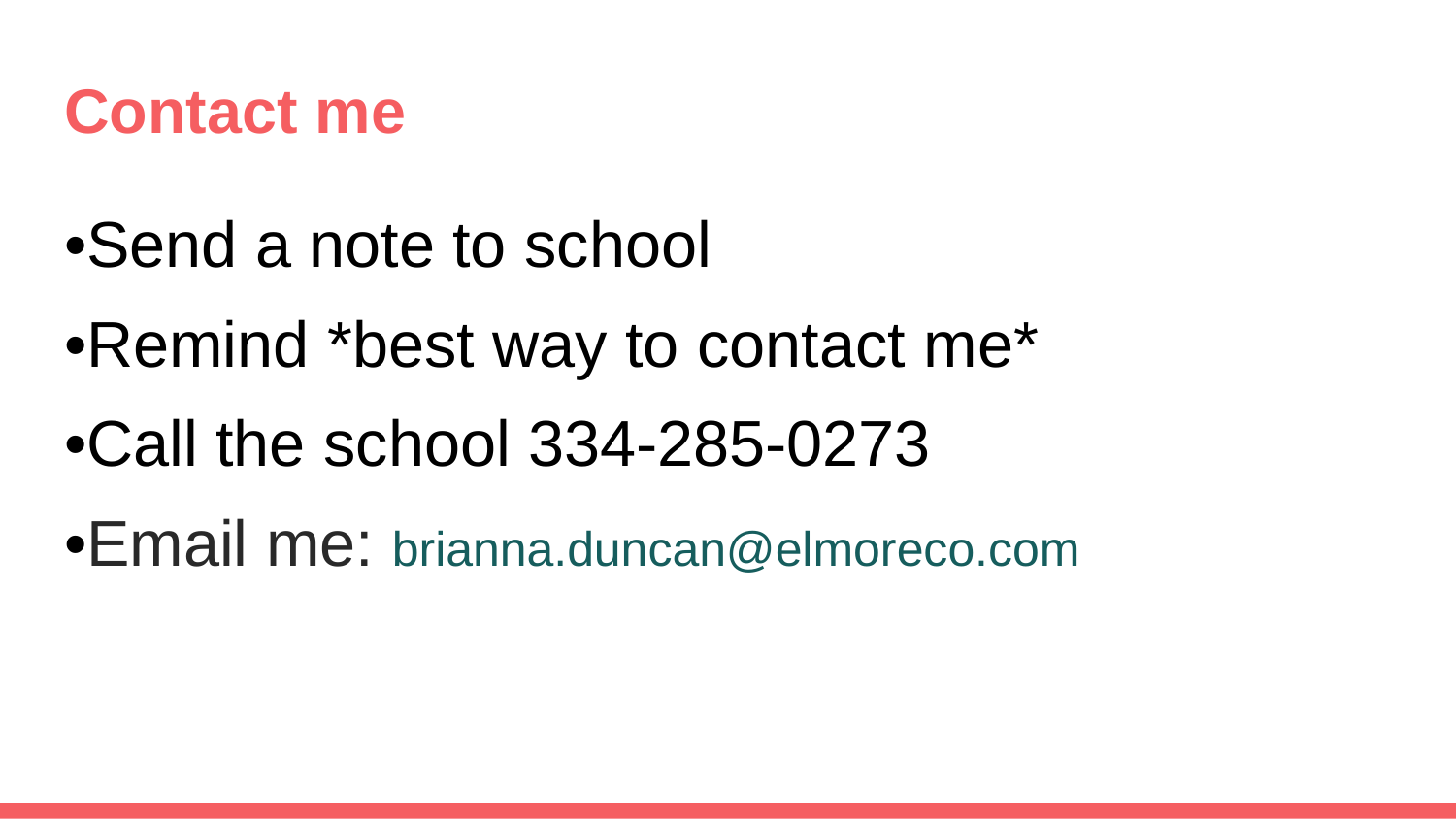

# Contact me
•Send a note to school
•Remind *best way to contact me*
•Call the school 334-285-0273
•Email me: brianna.duncan@elmoreco.com